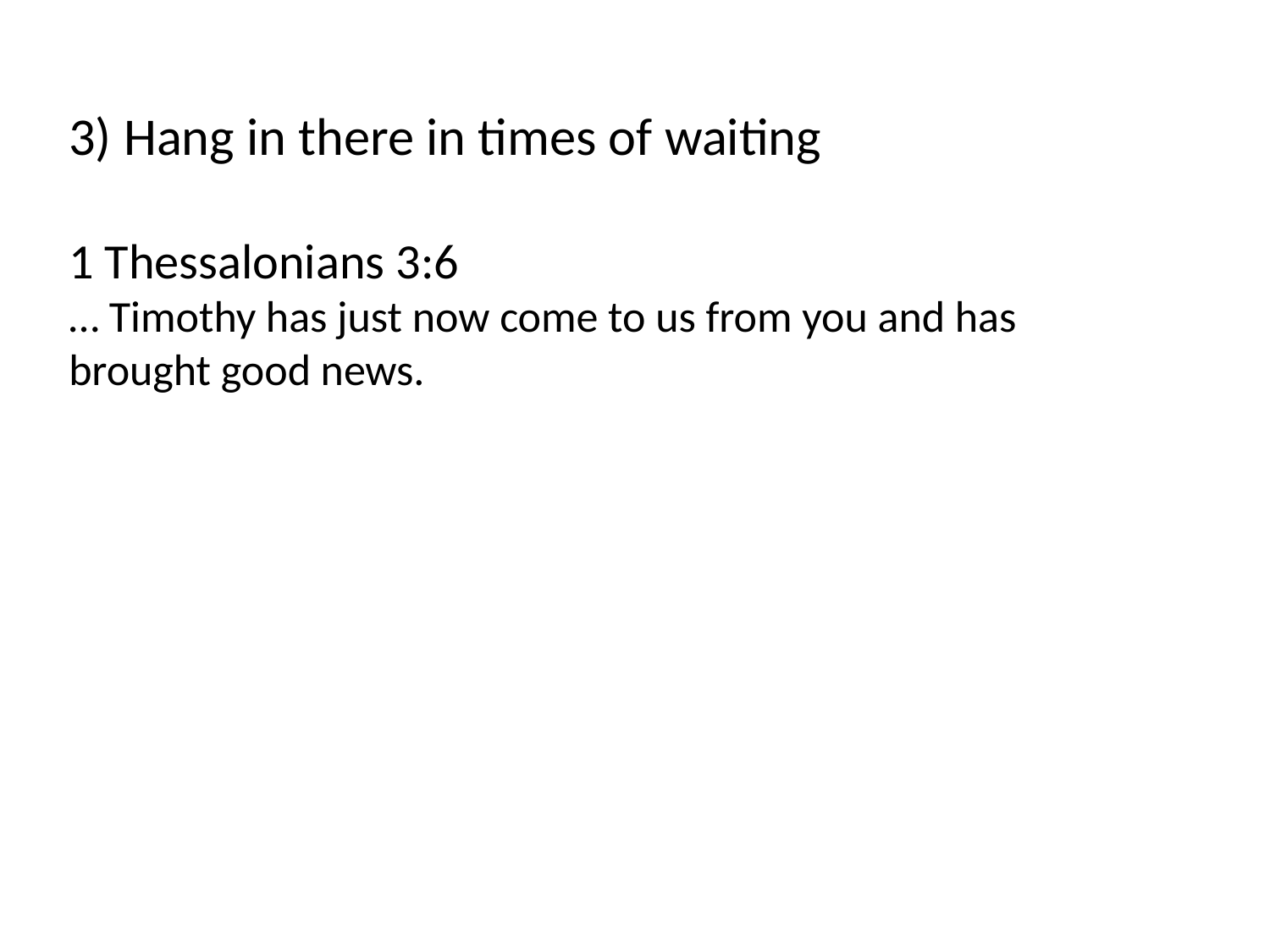

3) Hang in there in times of waiting

1 Thessalonians 3:6
… Timothy has just now come to us from you and has brought good news.